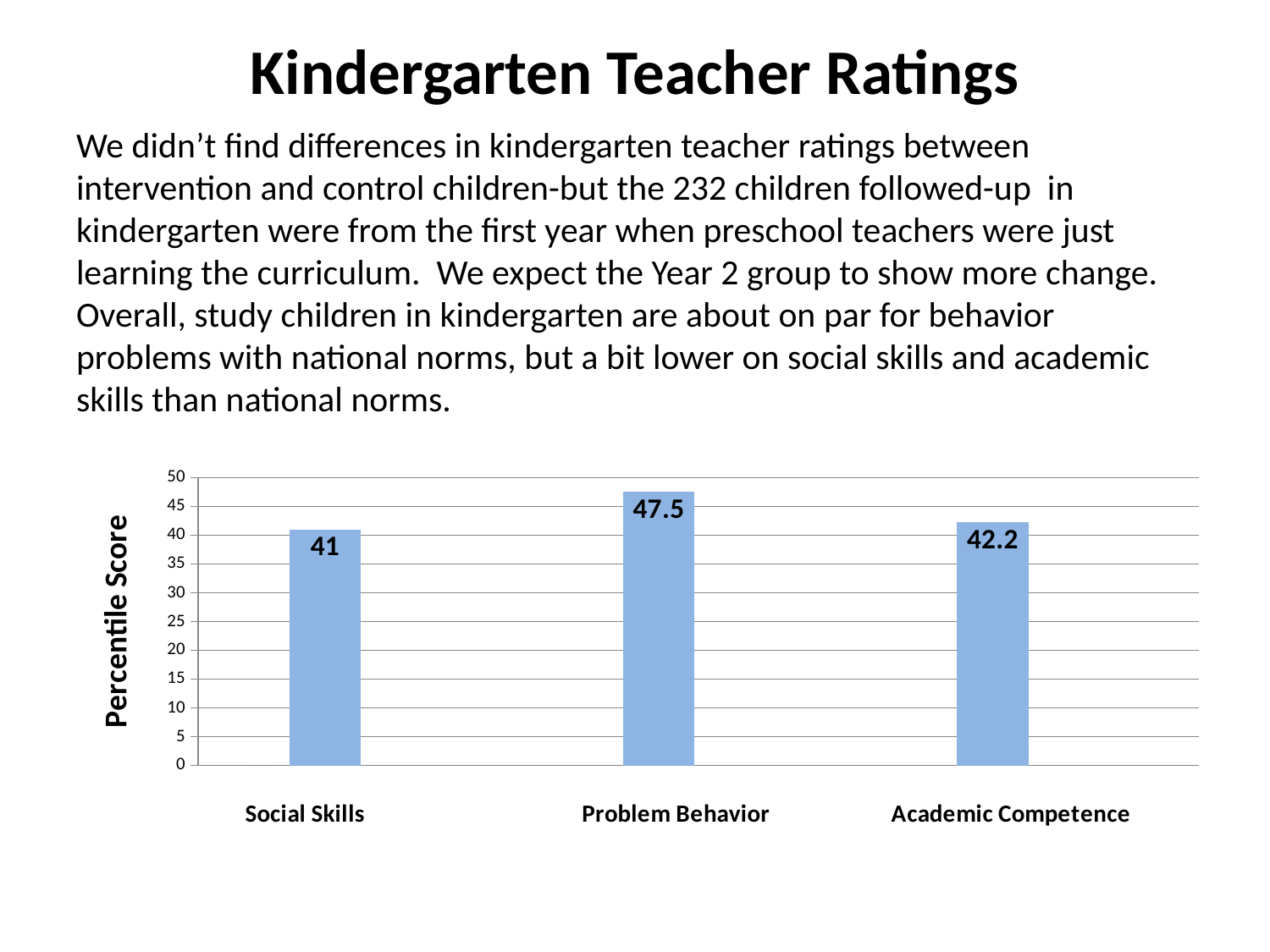

# Kindergarten Teacher Ratings
We didn’t find differences in kindergarten teacher ratings between intervention and control children-but the 232 children followed-up  in kindergarten were from the first year when preschool teachers were just learning the curriculum.  We expect the Year 2 group to show more change. Overall, study children in kindergarten are about on par for behavior problems with national norms, but a bit lower on social skills and academic skills than national norms.

### Chart

| Category |  |  |  |
|---|---|---|---|